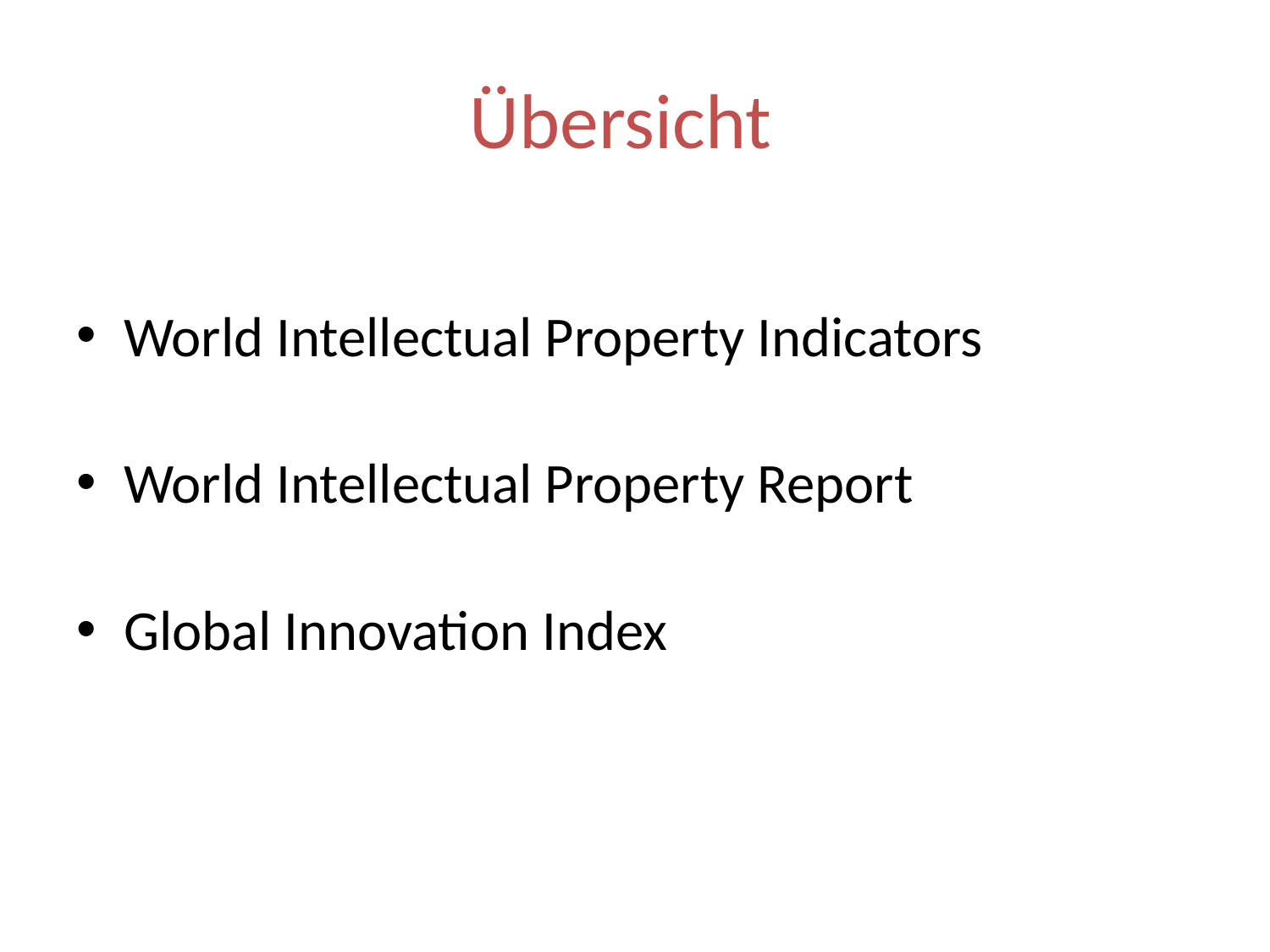

# Übersicht
World Intellectual Property Indicators
World Intellectual Property Report
Global Innovation Index